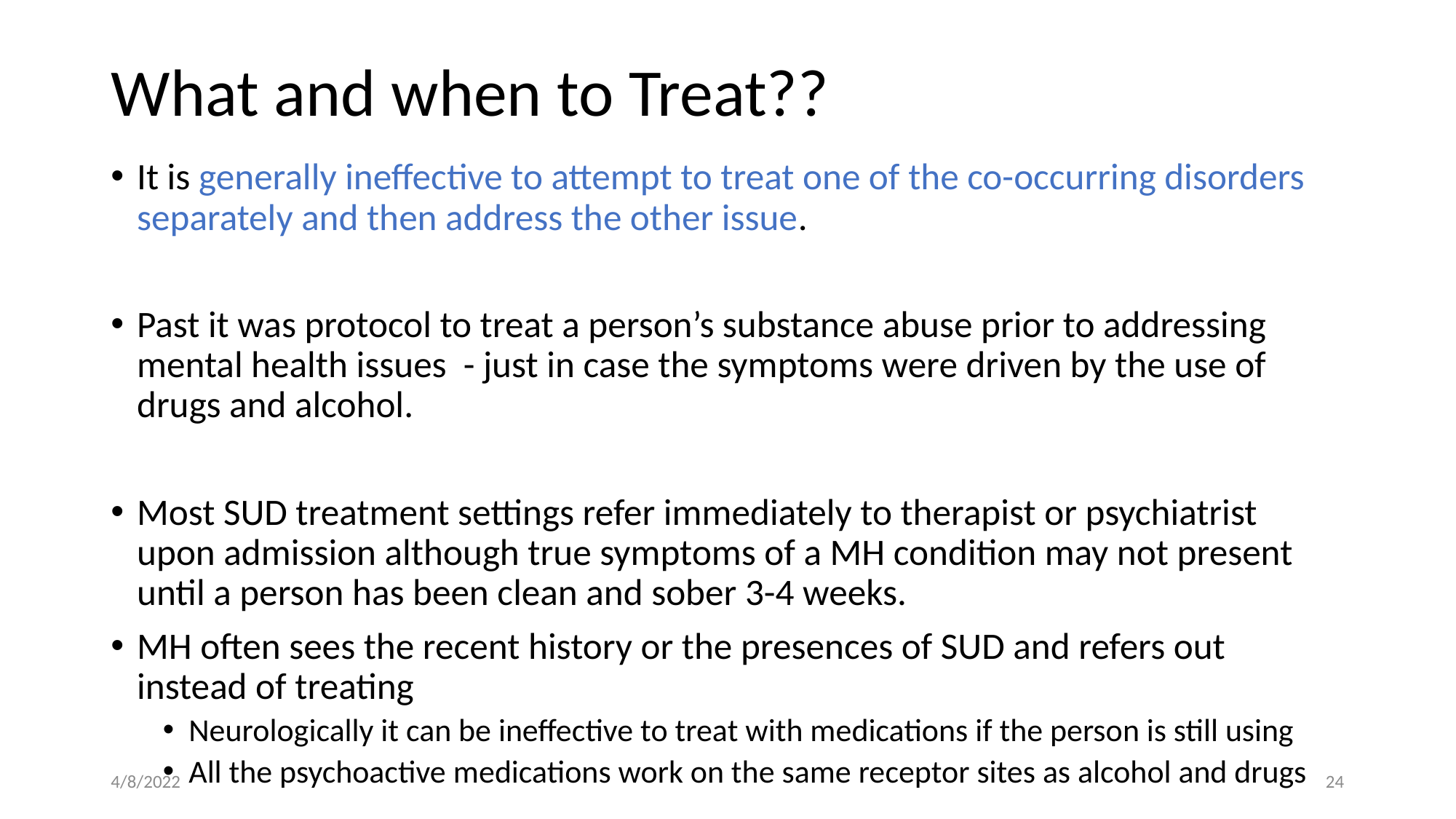

# What and when to Treat??
It is generally ineffective to attempt to treat one of the co-occurring disorders separately and then address the other issue.

Past it was protocol to treat a person’s substance abuse prior to addressing mental health issues  - just in case the symptoms were driven by the use of drugs and alcohol.

Most SUD treatment settings refer immediately to therapist or psychiatrist upon admission although true symptoms of a MH condition may not present until a person has been clean and sober 3-4 weeks.
MH often sees the recent history or the presences of SUD and refers out instead of treating
Neurologically it can be ineffective to treat with medications if the person is still using
All the psychoactive medications work on the same receptor sites as alcohol and drugs
4/8/2022
24